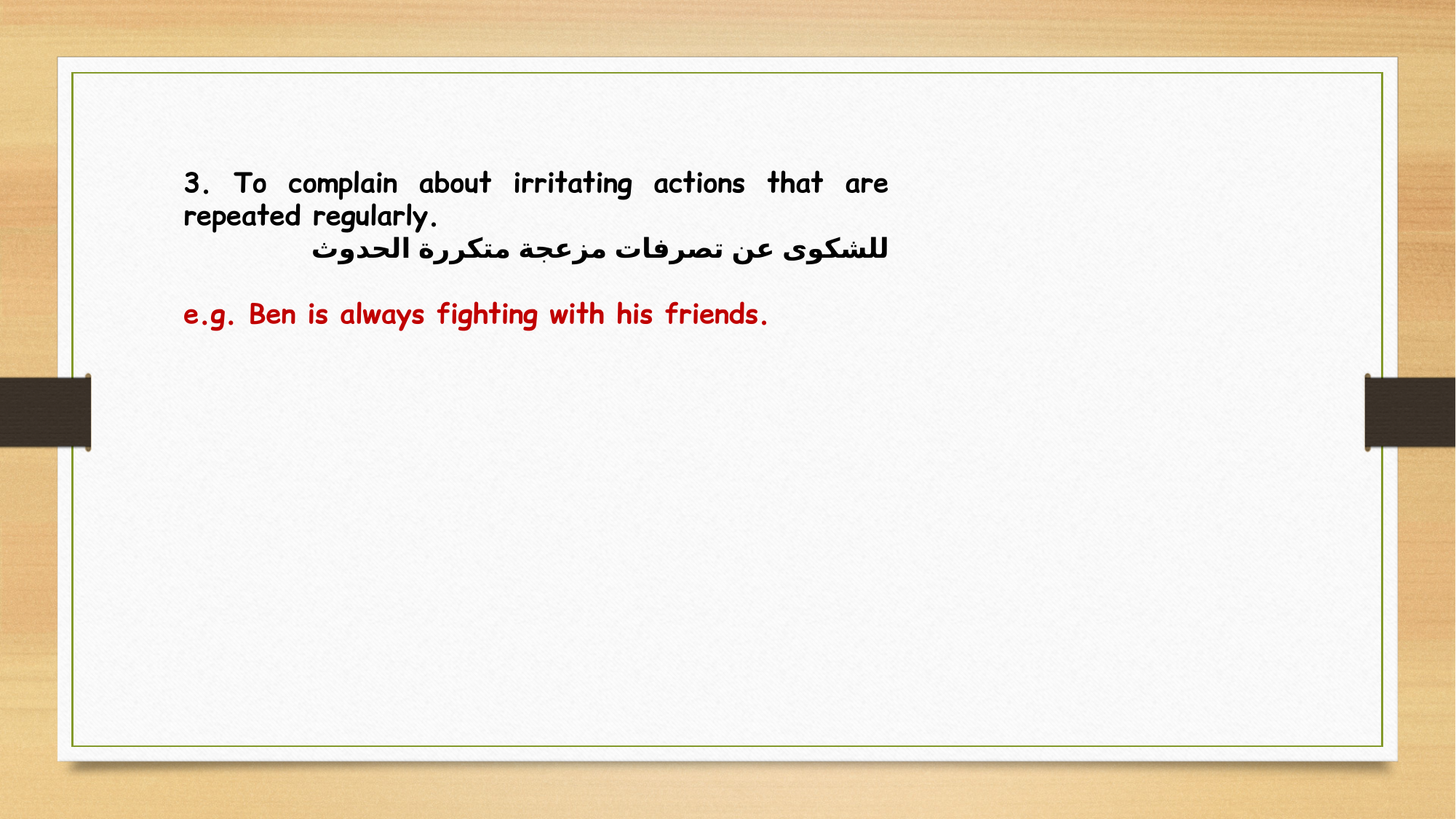

3. To complain about irritating actions that are repeated regularly.
للشكوى عن تصرفات مزعجة متكررة الحدوث

e.g. Ben is always fighting with his friends.